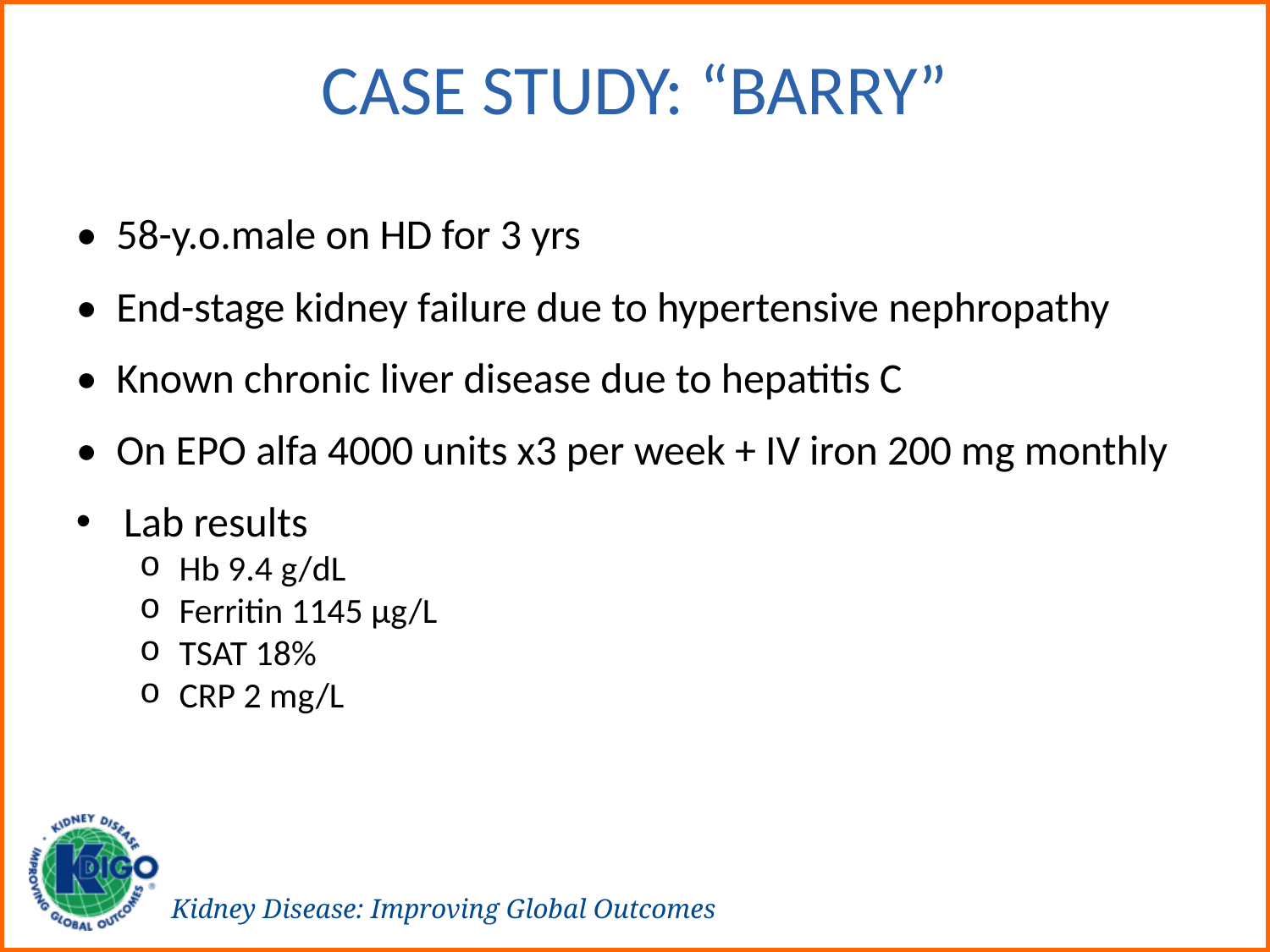

# Case Study: “Barry”
•  58-y.o.male on HD for 3 yrs
•  End-stage kidney failure due to hypertensive nephropathy
•  Known chronic liver disease due to hepatitis C
•  On EPO alfa 4000 units x3 per week + IV iron 200 mg monthly
Lab results
Hb 9.4 g/dL
Ferritin 1145 µg/L
TSAT 18%
CRP 2 mg/L